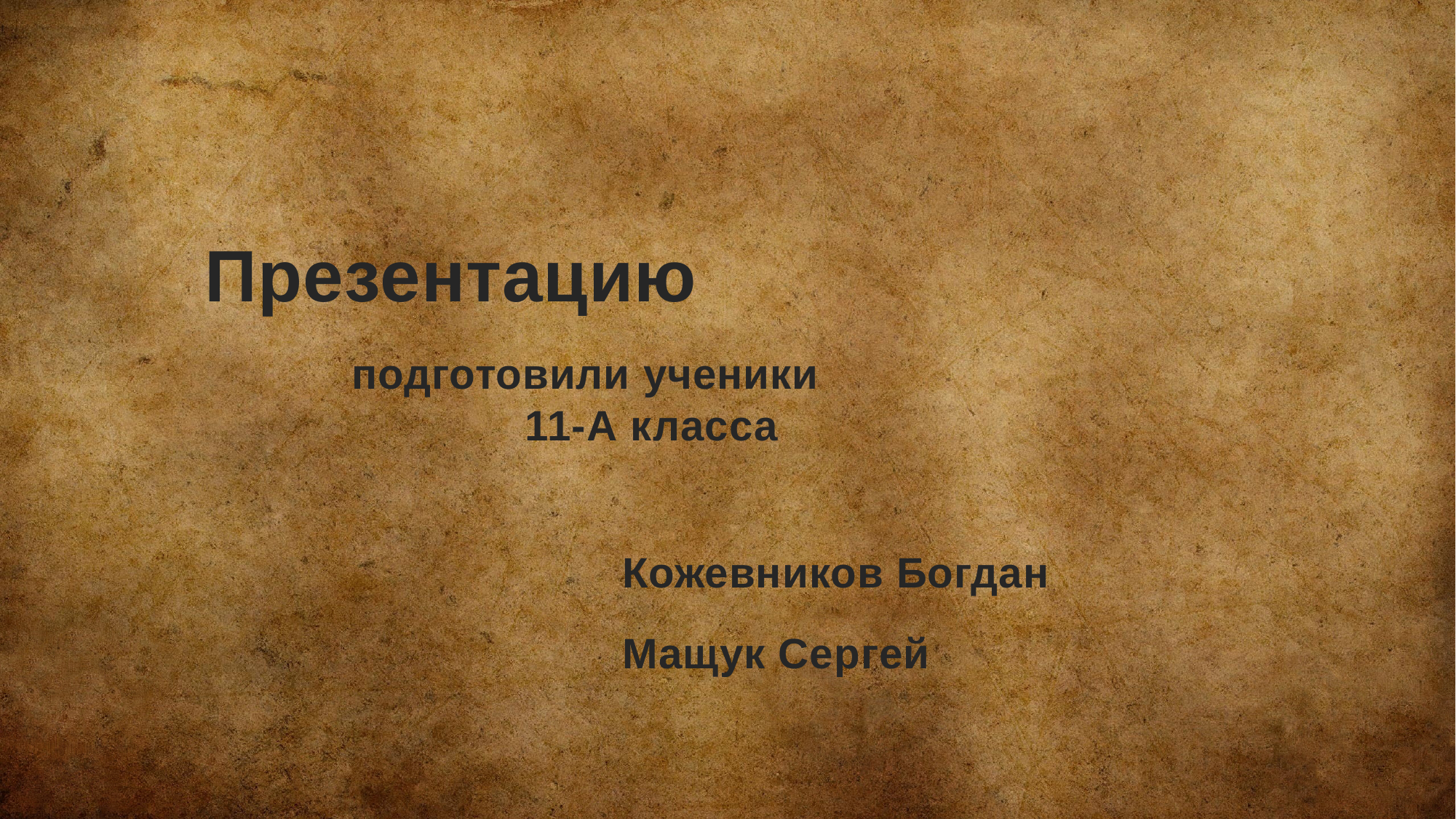

Презентацию
подготовили ученики
11-А класса
Кожевников Богдан
Мащук Сергей